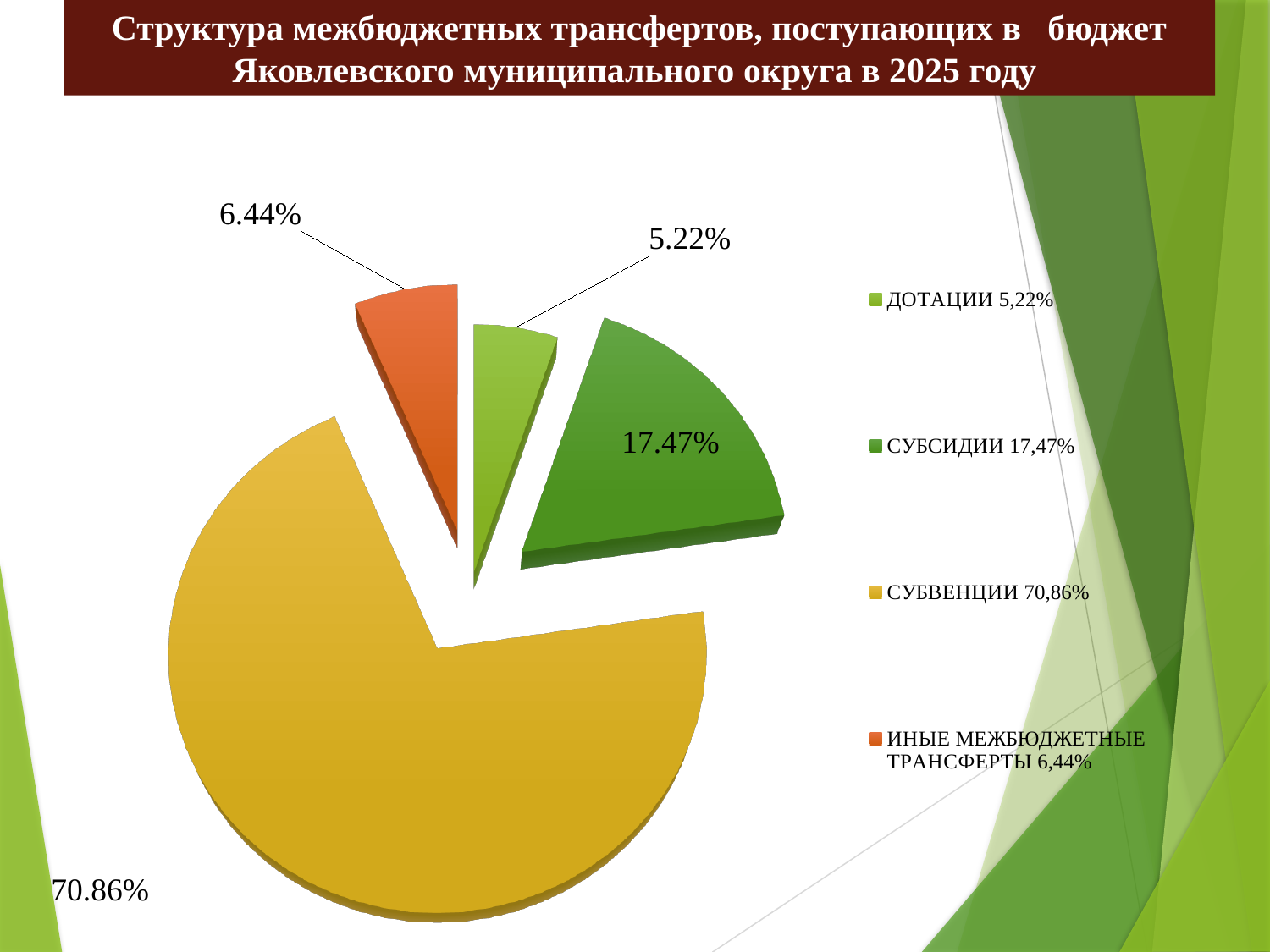

Структура межбюджетных трансфертов, поступающих в   бюджет Яковлевского муниципального округа в 2025 году

[unsupported chart]